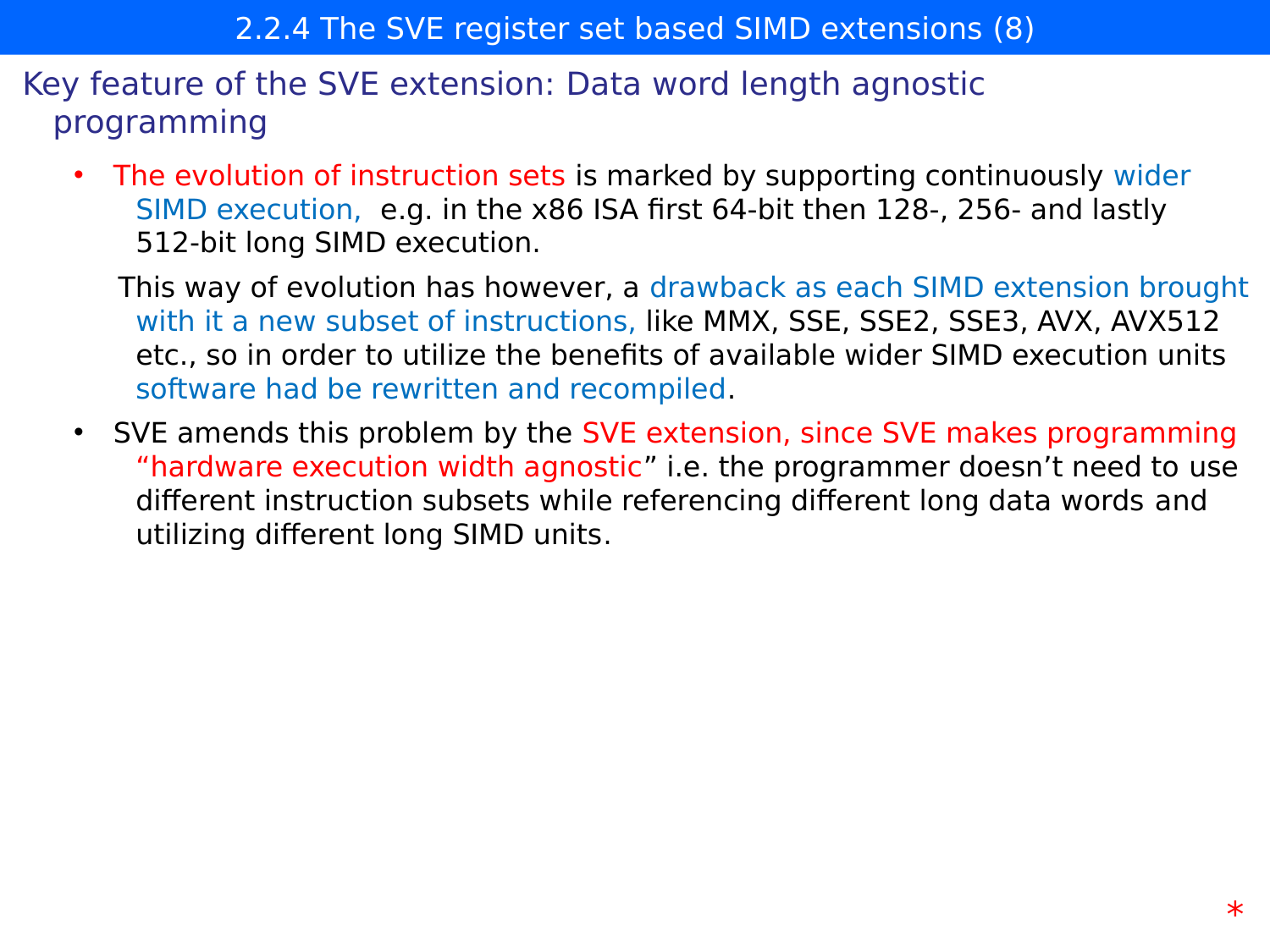

# 2.2.4 The SVE register set based SIMD extensions (8)
Key feature of the SVE extension: Data word length agnostic
   programming
The evolution of instruction sets is marked by supporting continuously wider
       SIMD execution,  e.g. in the x86 ISA first 64-bit then 128-, 256- and lastly
       512-bit long SIMD execution.
     This way of evolution has however, a drawback as each SIMD extension brought
       with it a new subset of instructions, like MMX, SSE, SSE2, SSE3, AVX, AVX512
       etc., so in order to utilize the benefits of available wider SIMD execution units
       software had be rewritten and recompiled.
SVE amends this problem by the SVE extension, since SVE makes programming
       “hardware execution width agnostic” i.e. the programmer doesn’t need to use
       different instruction subsets while referencing different long data words and
       utilizing different long SIMD units.
*